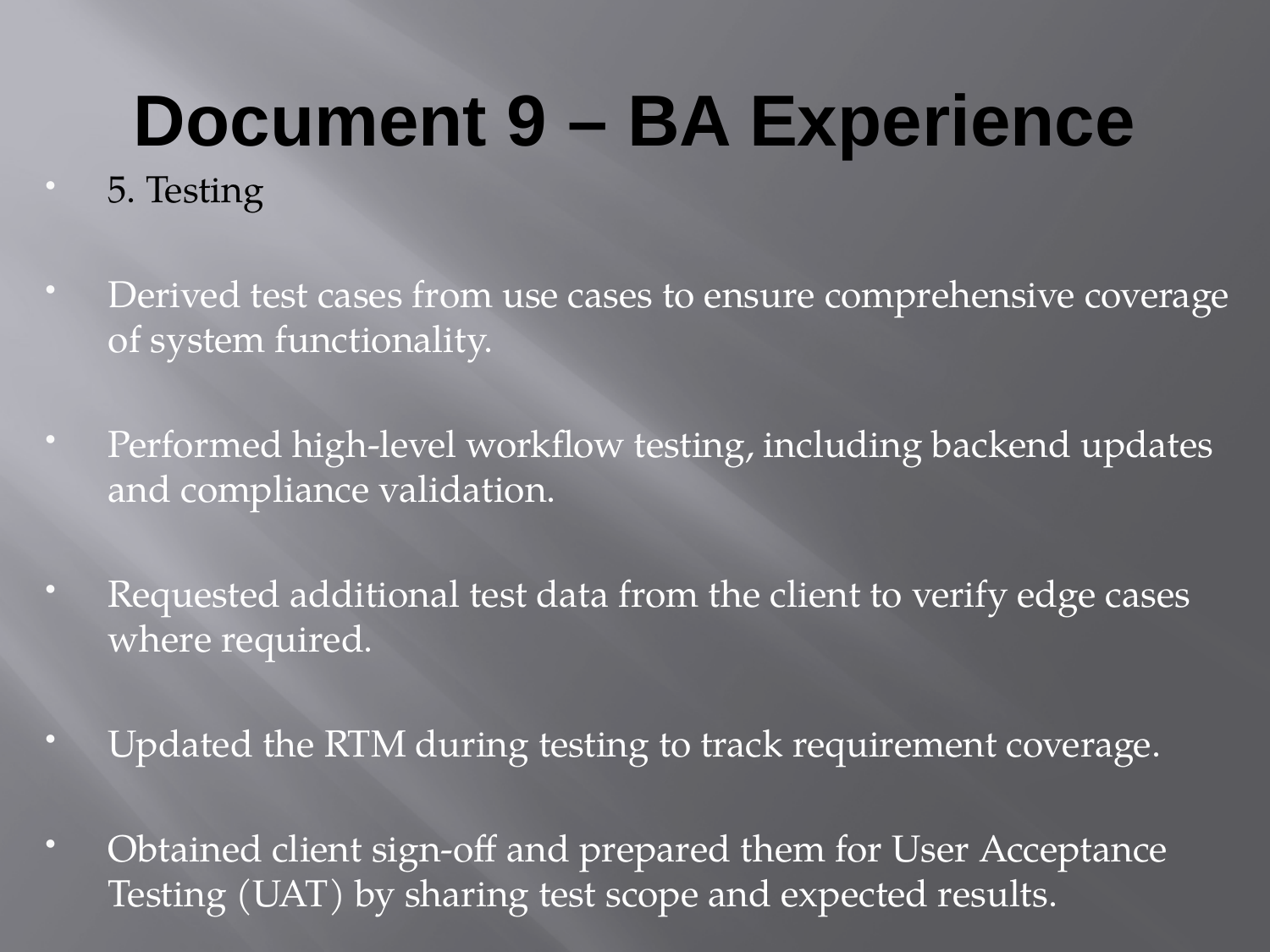

# Document 9 – BA Experience
5. Testing

Derived test cases from use cases to ensure comprehensive coverage of system functionality.

Performed high-level workflow testing, including backend updates and compliance validation.

Requested additional test data from the client to verify edge cases where required.

Updated the RTM during testing to track requirement coverage.

Obtained client sign-off and prepared them for User Acceptance Testing (UAT) by sharing test scope and expected results.